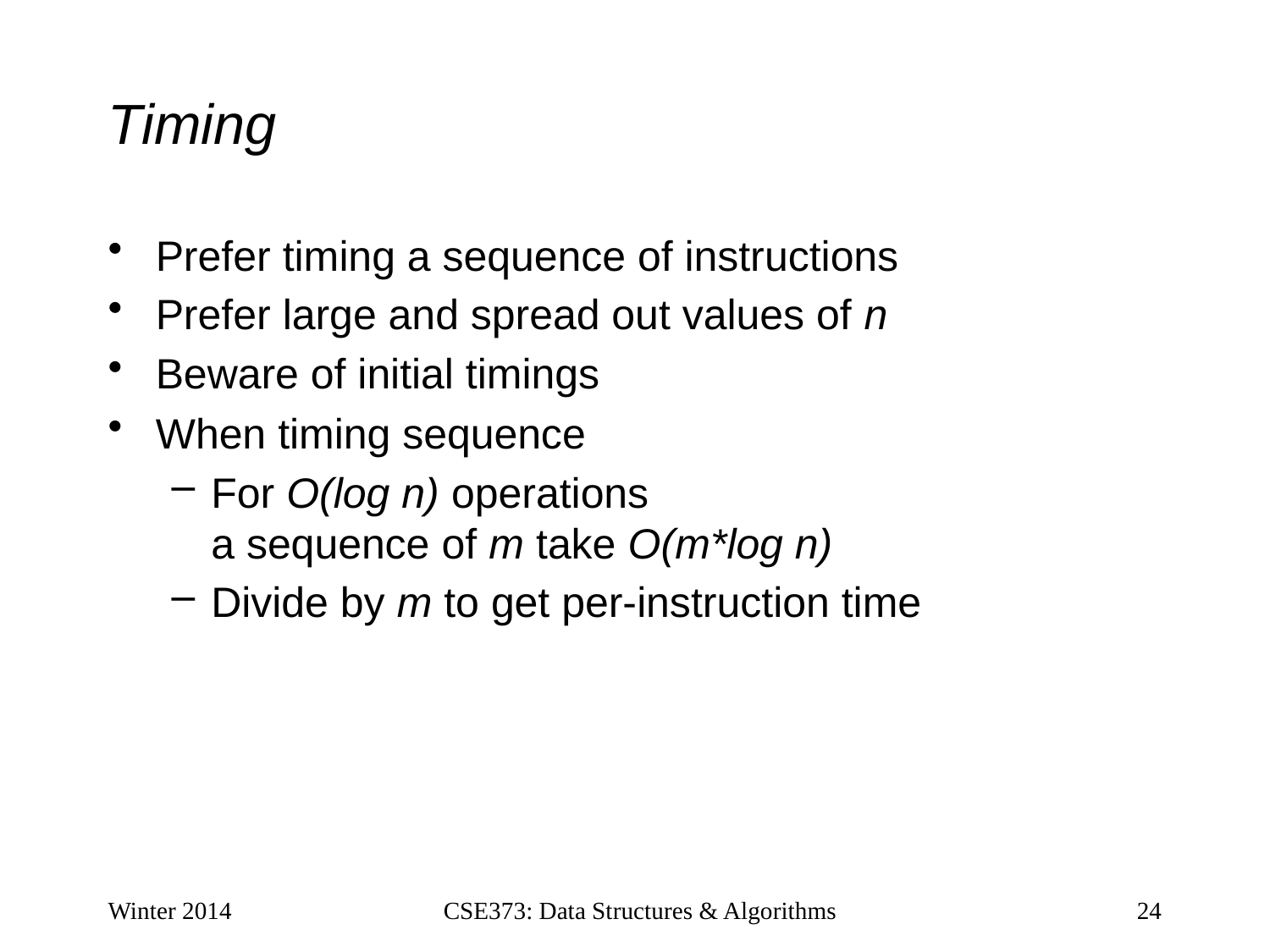

# Timing
Prefer timing a sequence of instructions
Prefer large and spread out values of n
Beware of initial timings
When timing sequence
For O(log n) operations
a sequence of m take O(m*log n)
Divide by m to get per-instruction time
Winter 2014
CSE373: Data Structures & Algorithms
24